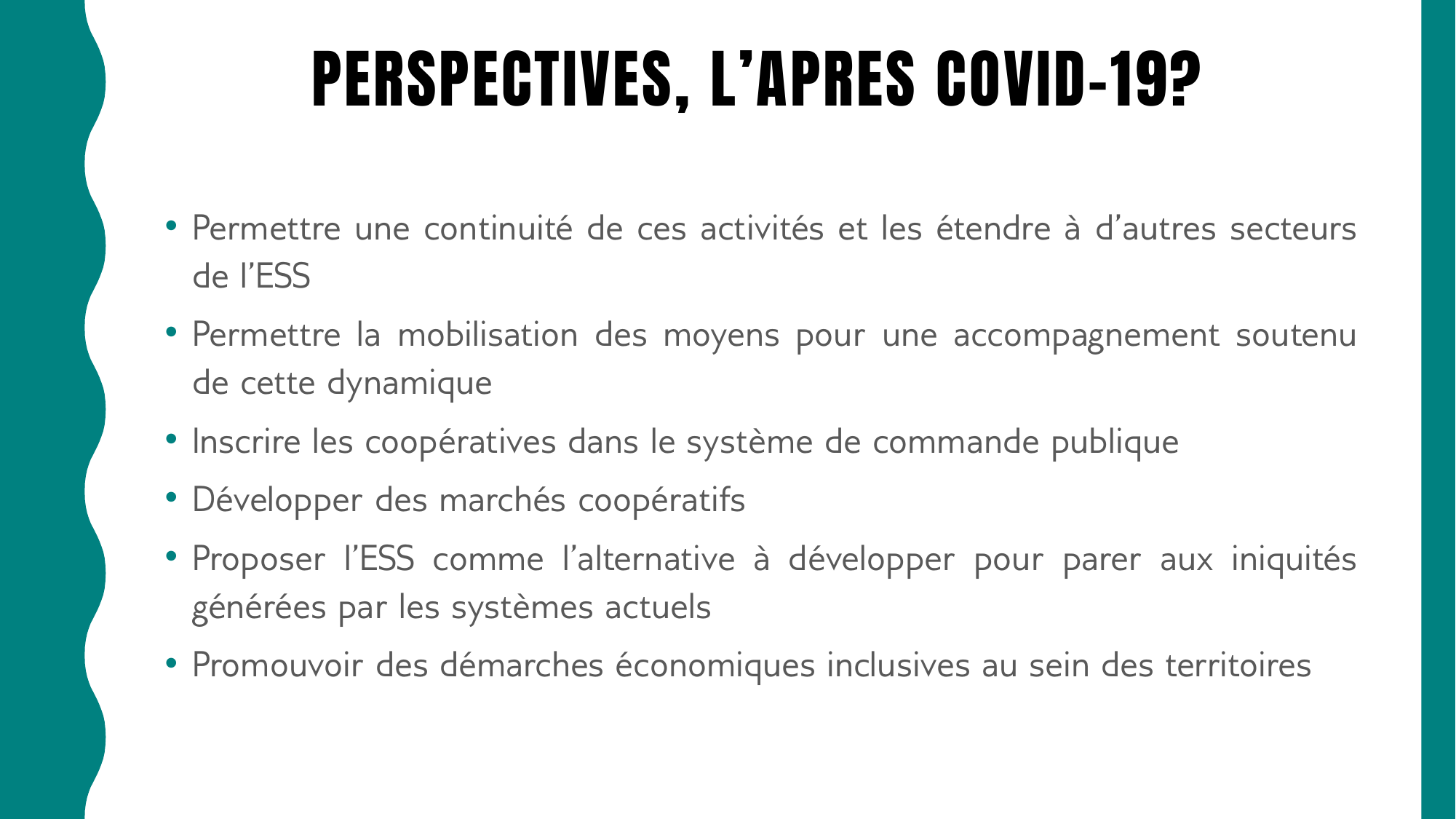

# PERSPECTIVES, L’APRES COVID-19?
Permettre une continuité de ces activités et les étendre à d’autres secteurs de l’ESS
Permettre la mobilisation des moyens pour une accompagnement soutenu de cette dynamique
Inscrire les coopératives dans le système de commande publique
Développer des marchés coopératifs
Proposer l’ESS comme l’alternative à développer pour parer aux iniquités générées par les systèmes actuels
Promouvoir des démarches économiques inclusives au sein des territoires